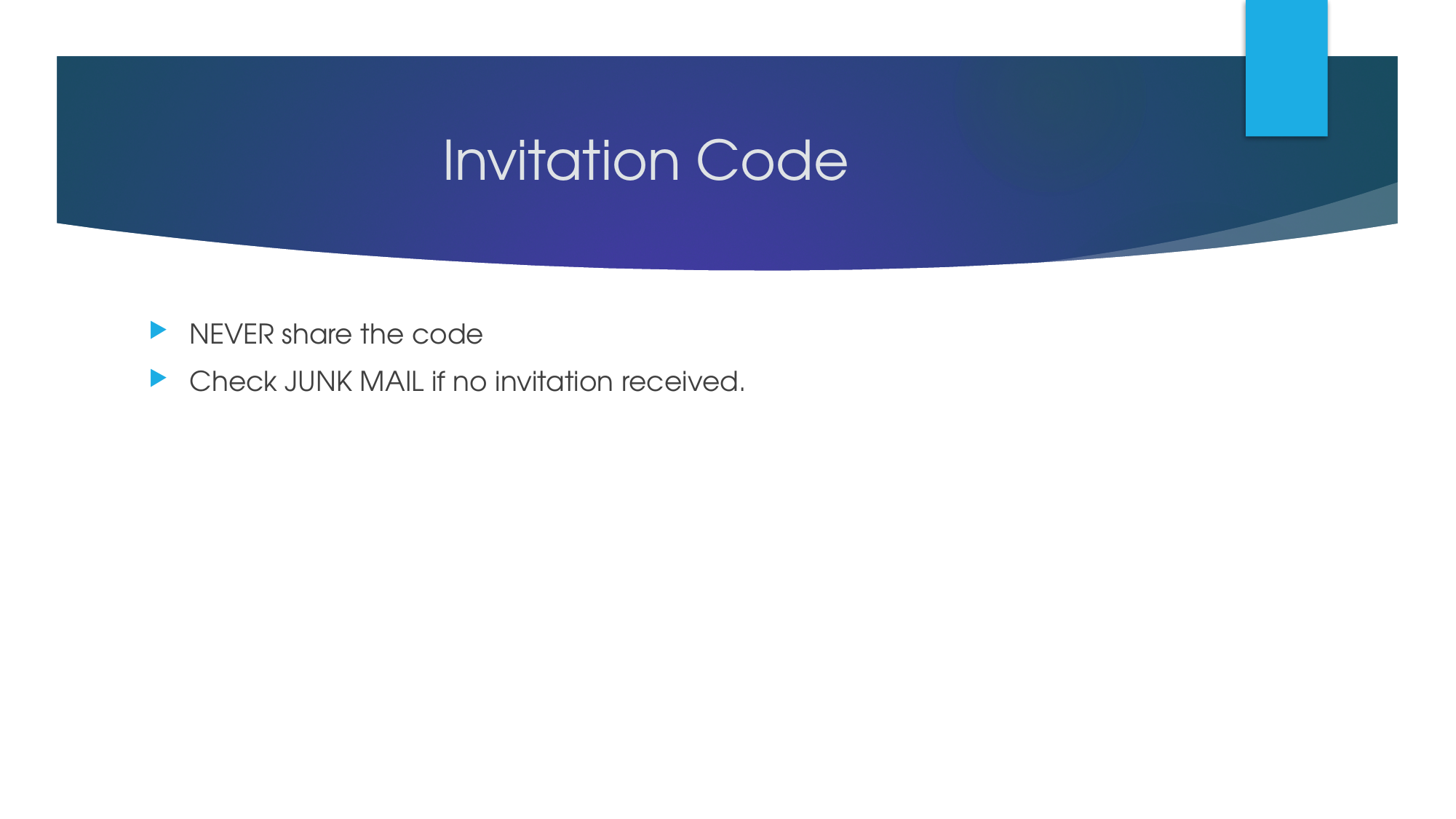

# Invitation Code
NEVER share the code
Check JUNK MAIL if no invitation received.